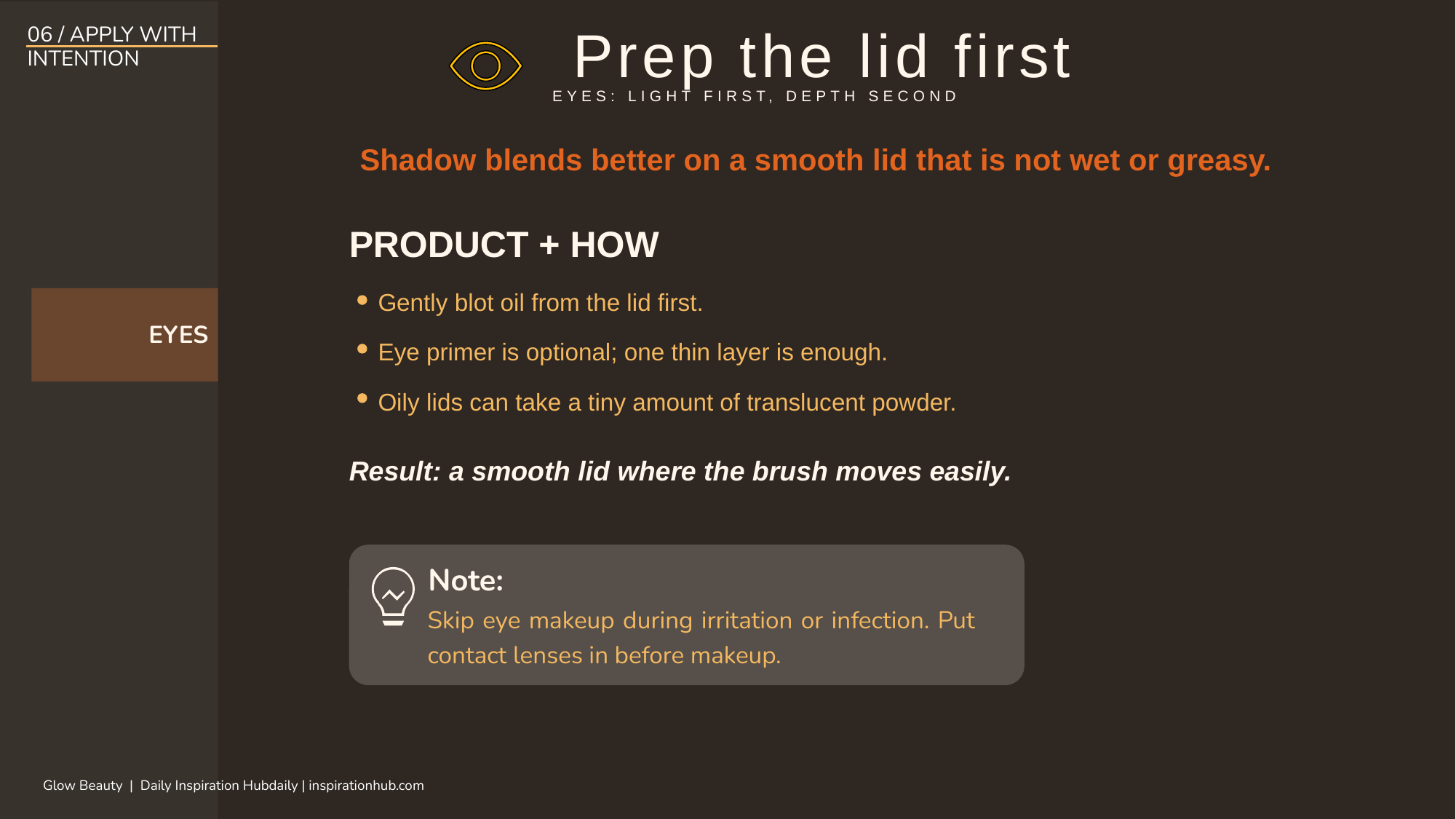

06 / APPLY WITH INTENTION
Prep the lid first
EYES: LIGHT FIRST, DEPTH SECOND

Shadow blends better on a smooth lid that is not wet or greasy.
PRODUCT + HOW
Gently blot oil from the lid first.

EYES

Eye primer is optional; one thin layer is enough.

Oily lids can take a tiny amount of translucent powder.

Result: a smooth lid where the brush moves easily.

Note:

Skip eye makeup during irritation or infection. Put contact lenses in before makeup.
Glow Beauty  |  Daily Inspiration Hubdaily | inspirationhub.com